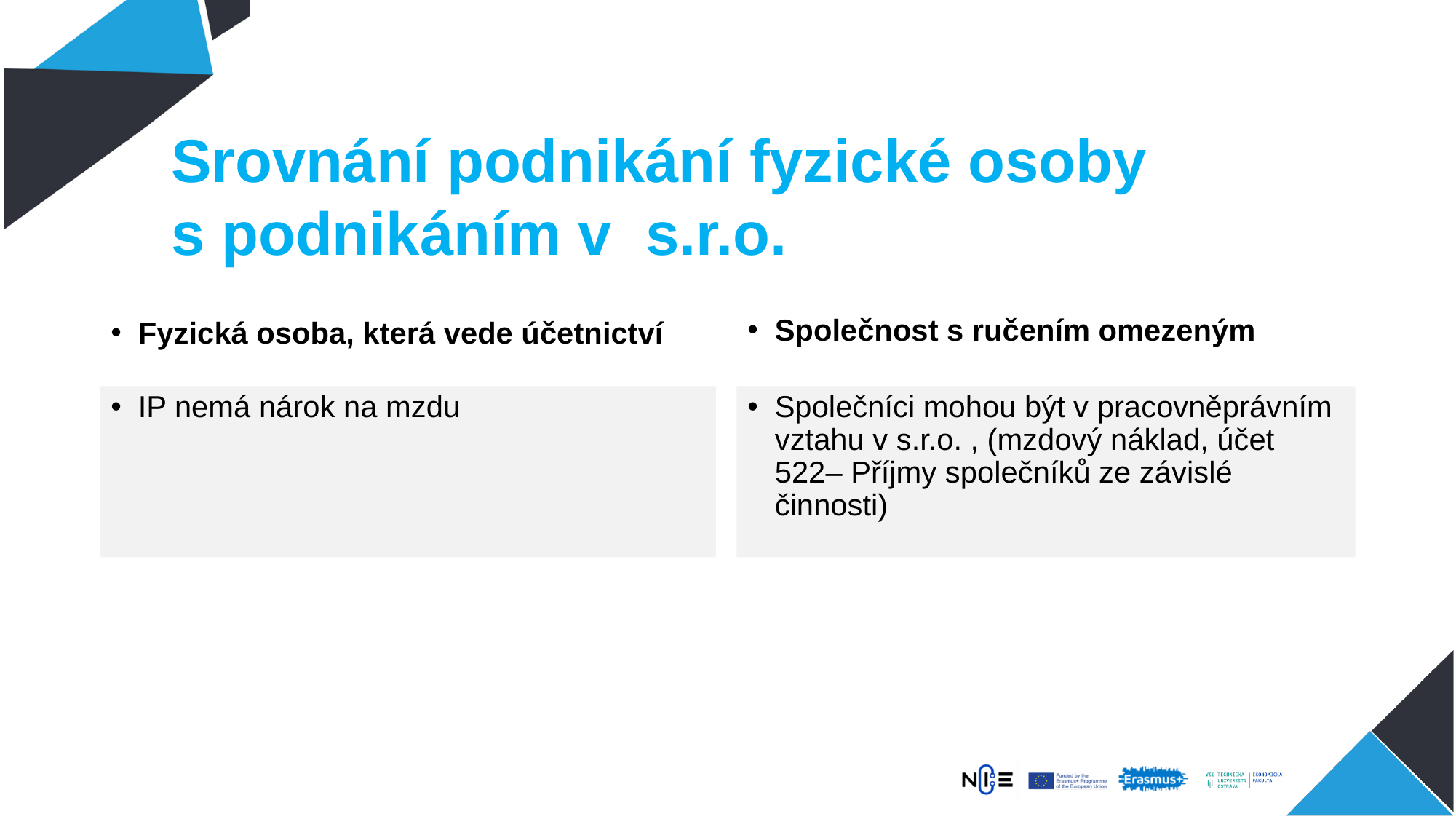

# Srovnání podnikání fyzické osoby s podnikáním v  s.r.o.

Fyzická osoba, která vede účetnictví

Společnost s ručením omezeným
IP nemá nárok na mzdu
Společníci mohou být v pracovněprávním vztahu v s.r.o. , (mzdový náklad, účet 522– Příjmy společníků ze závislé činnosti)